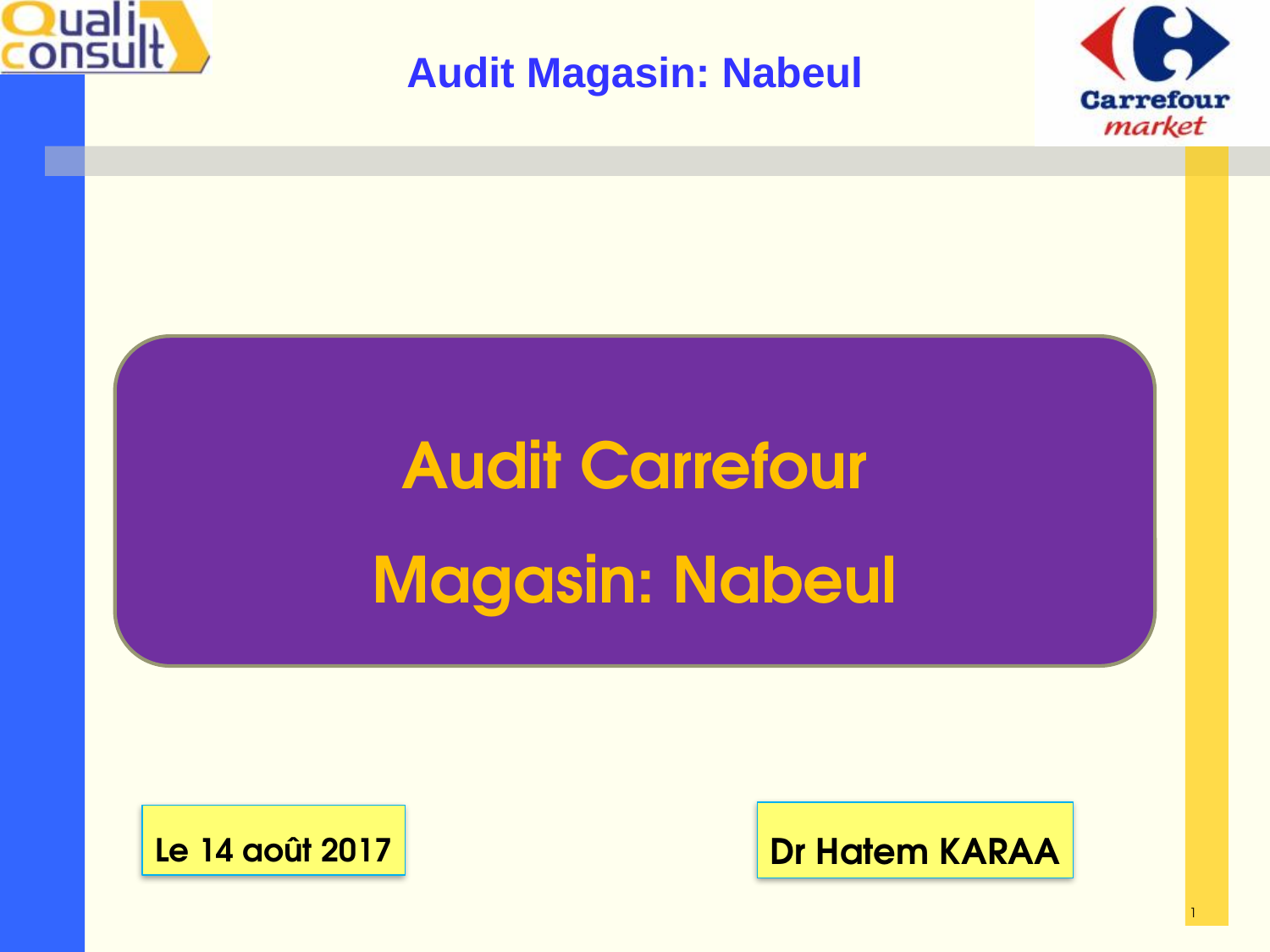

Audit Carrefour
Magasin: Nabeul
Dr Hatem KARAA
Le 14 août 2017